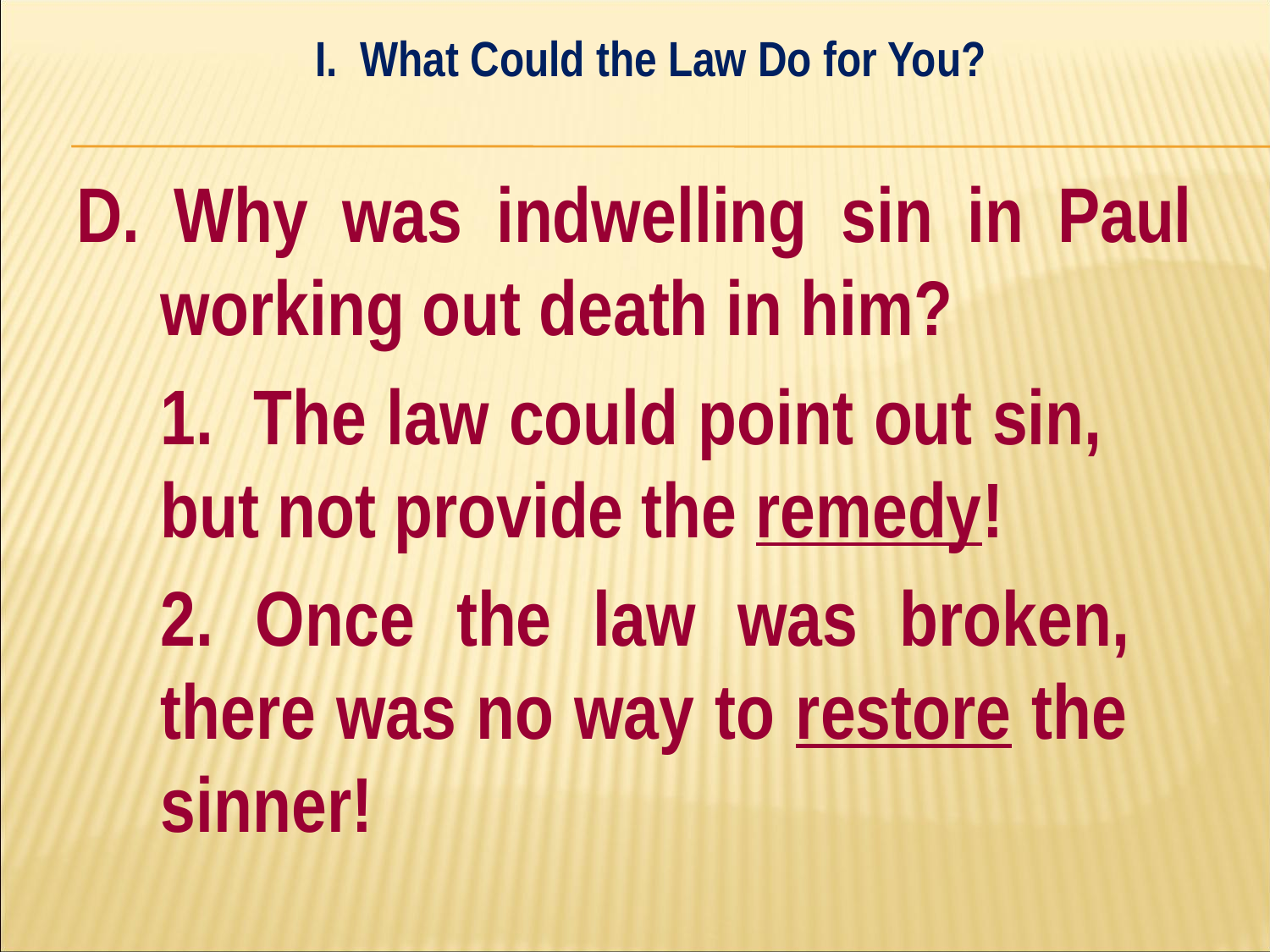

I.  What Could the Law Do for You?
#
D. Why was indwelling sin in Paul working out death in him?
	1.  The law could point out sin, 	but not provide the remedy!
	2. Once the law was broken, 	there was no way to restore the 	sinner!